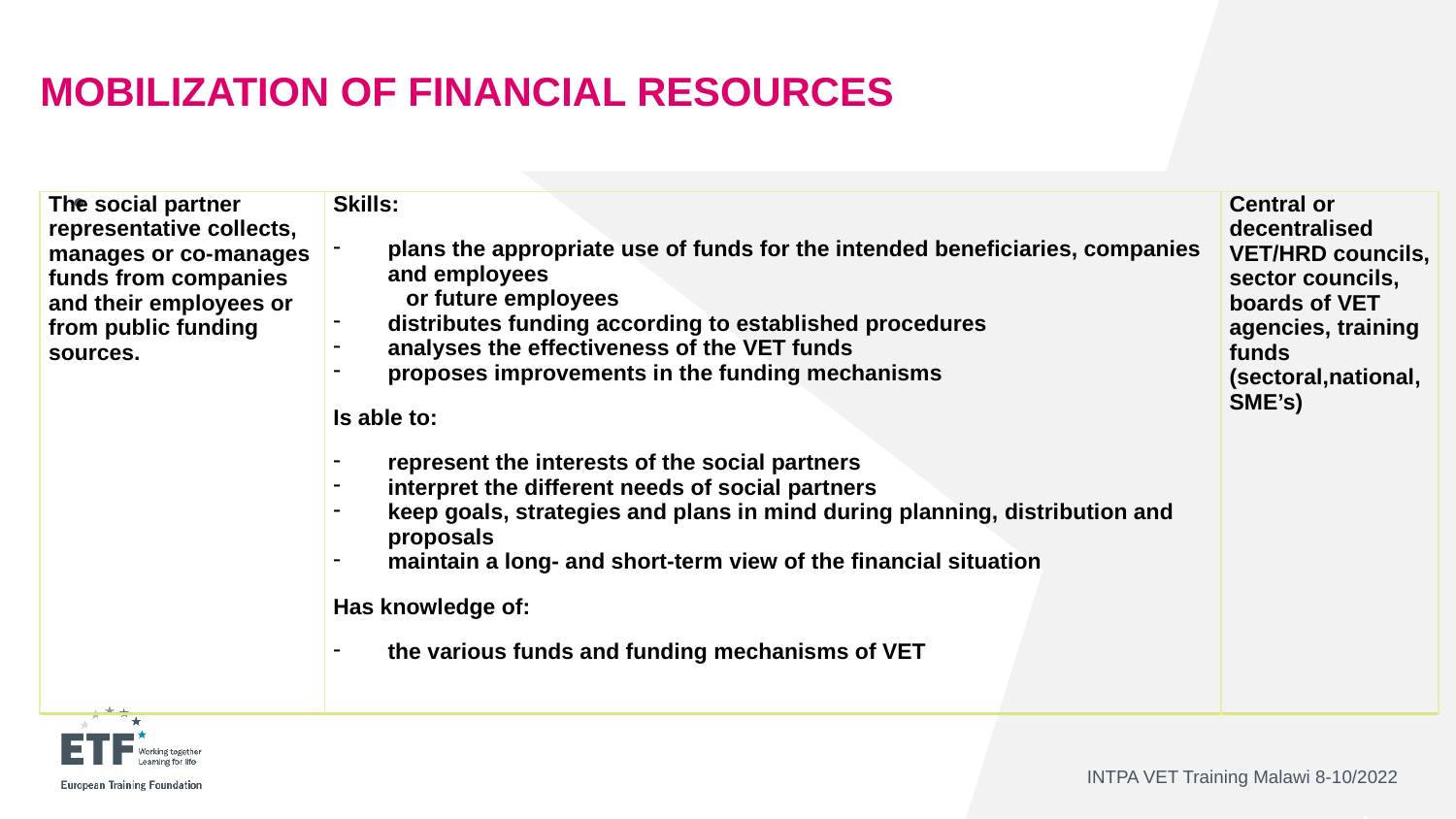

# Mobilization of financial resources

 •

| The social partner representative collects, manages or co-manages funds from companies and their employees or from public funding sources. | Skills: plans the appropriate use of funds for the intended beneficiaries, companies and employees or future employees distributes funding according to established procedures analyses the effectiveness of the VET funds proposes improvements in the funding mechanisms Is able to: represent the interests of the social partners interpret the different needs of social partners keep goals, strategies and plans in mind during planning, distribution and proposals maintain a long- and short-term view of the financial situation Has knowledge of: the various funds and funding mechanisms of VET | Central or decentralised VET/HRD councils, sector councils, boards of VET agencies, training funds (sectoral,national, SME’s) |
| --- | --- | --- |
INTPA VET Training Malawi 8-10/2022